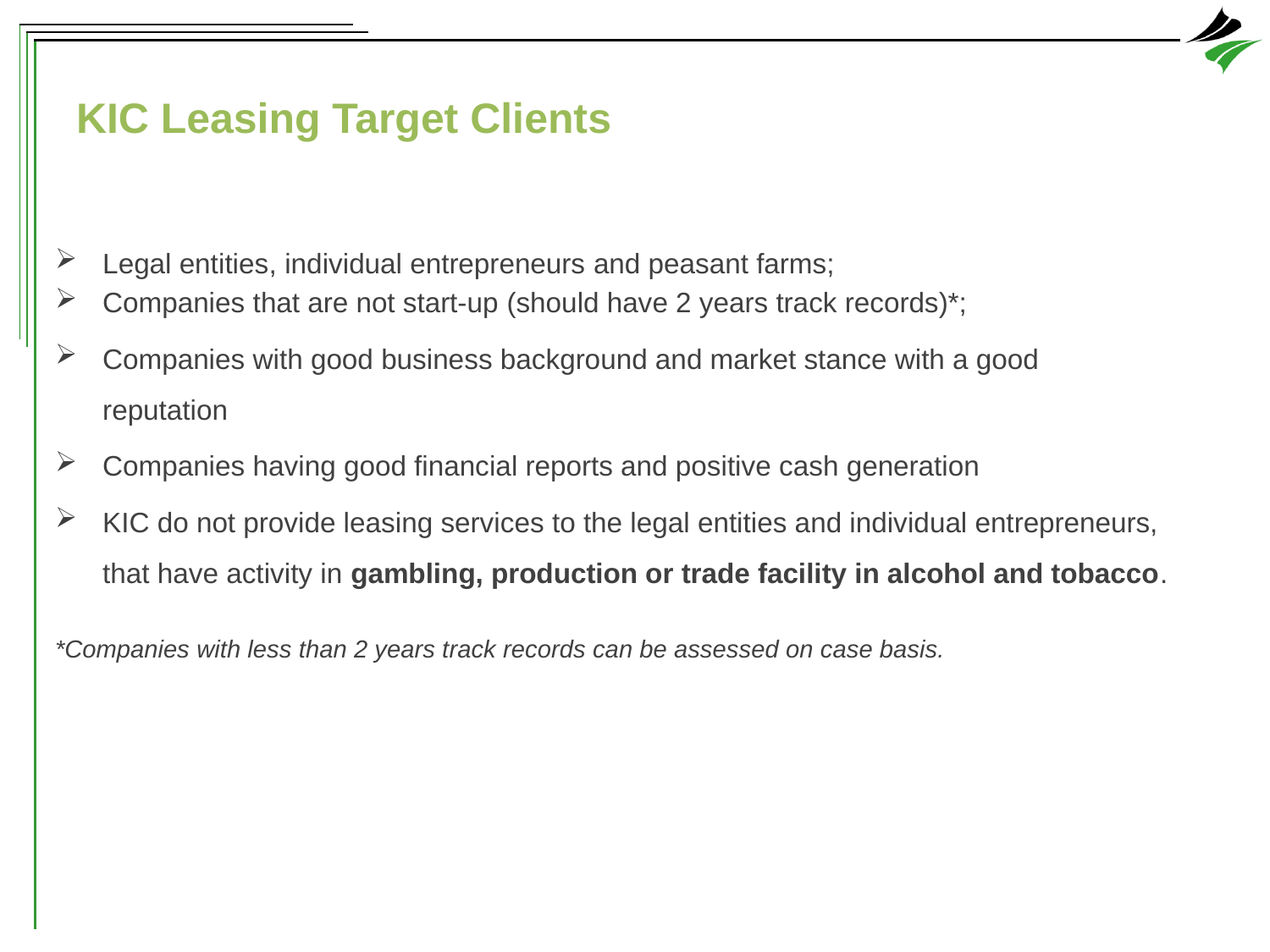

KIC Leasing Target Clients
Legal entities, individual entrepreneurs and peasant farms;
Companies that are not start-up (should have 2 years track records)*;
Companies with good business background and market stance with a good reputation
Companies having good financial reports and positive cash generation
KIC do not provide leasing services to the legal entities and individual entrepreneurs, that have activity in gambling, production or trade facility in alcohol and tobacco.

*Companies with less than 2 years track records can be assessed on case basis.